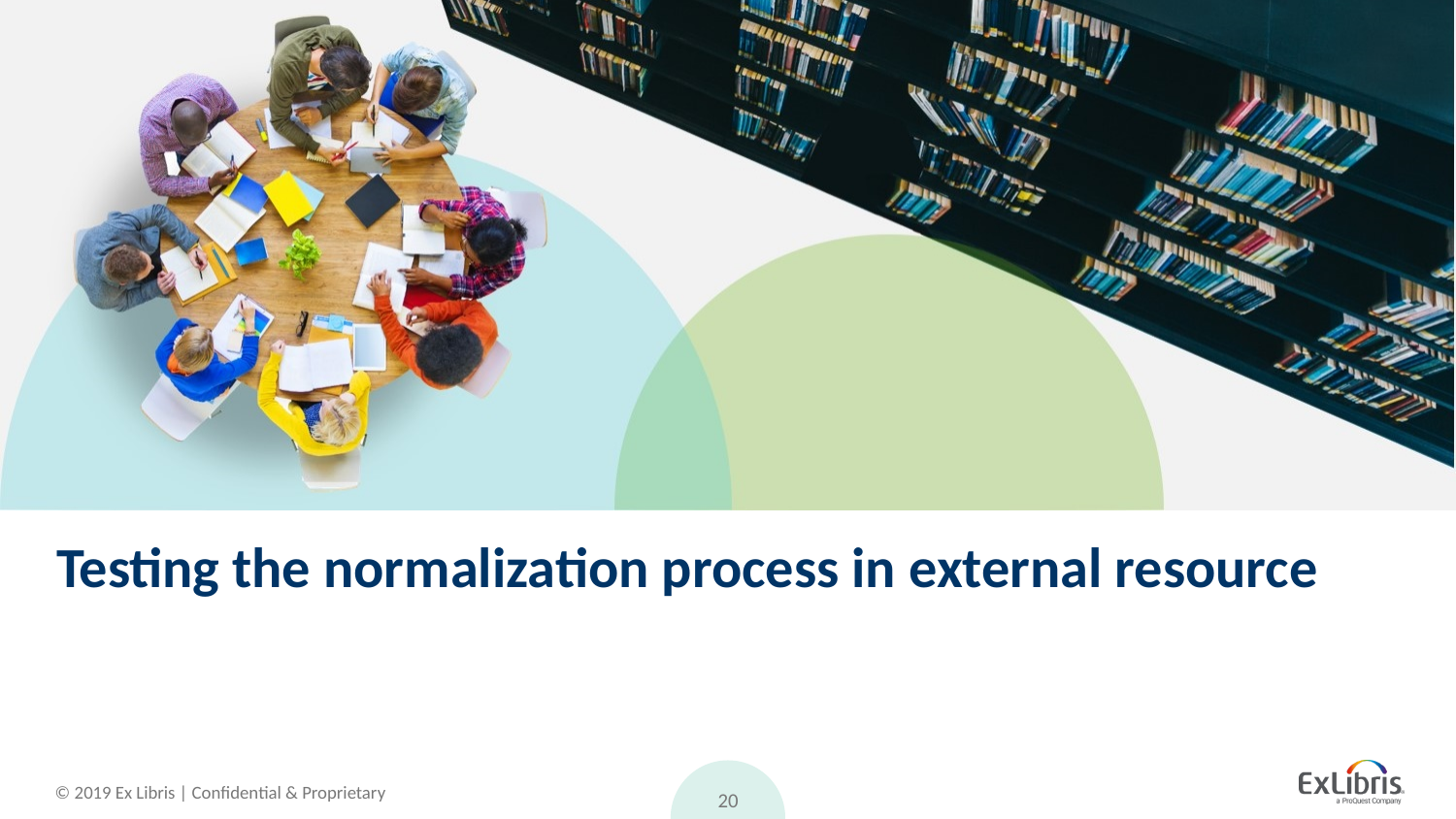

# Testing the normalization process in external resource
20